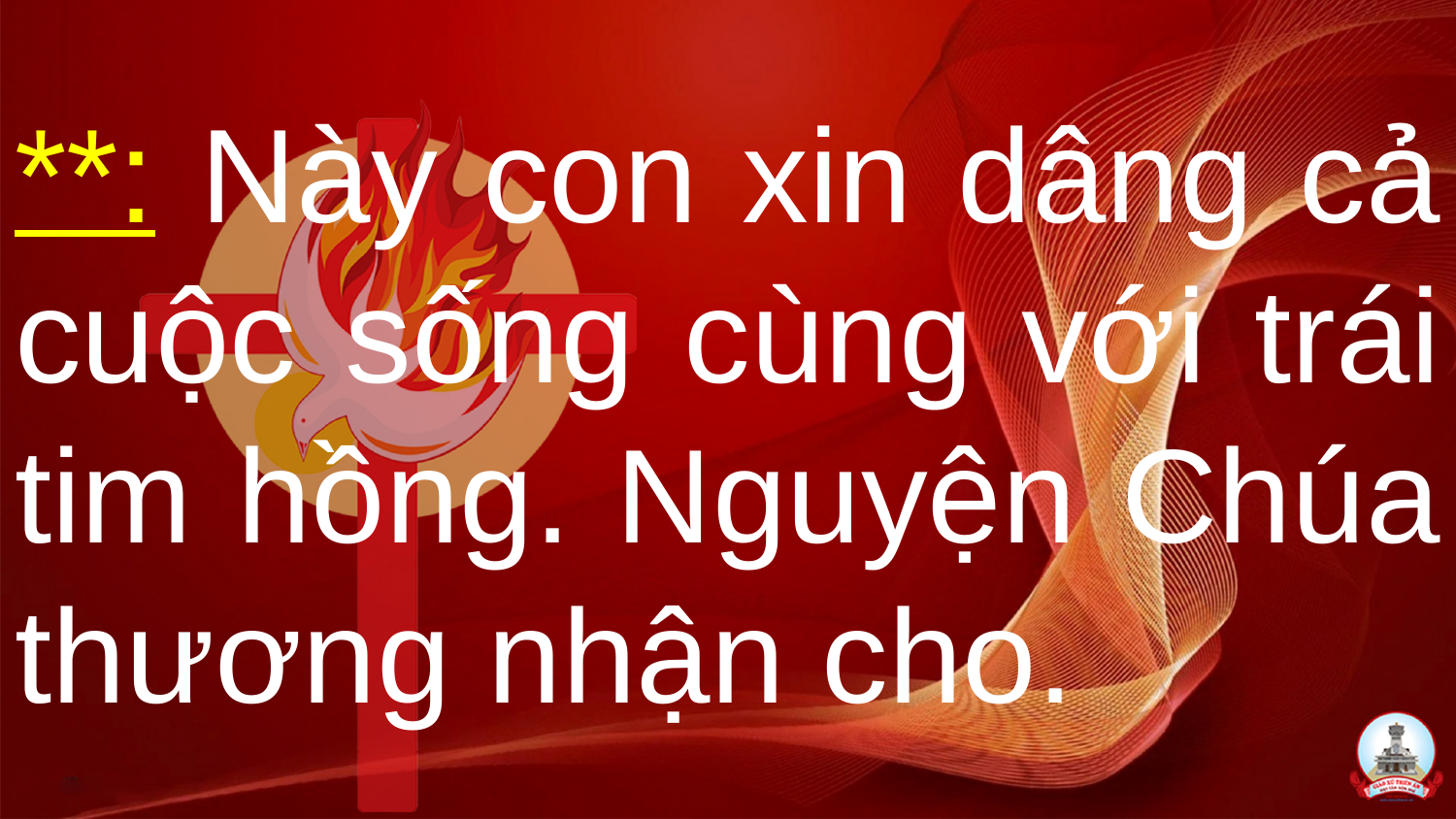

# **: Này con xin dâng cả cuộc sống cùng với trái tim hồng. Nguyện Chúa thương nhận cho.